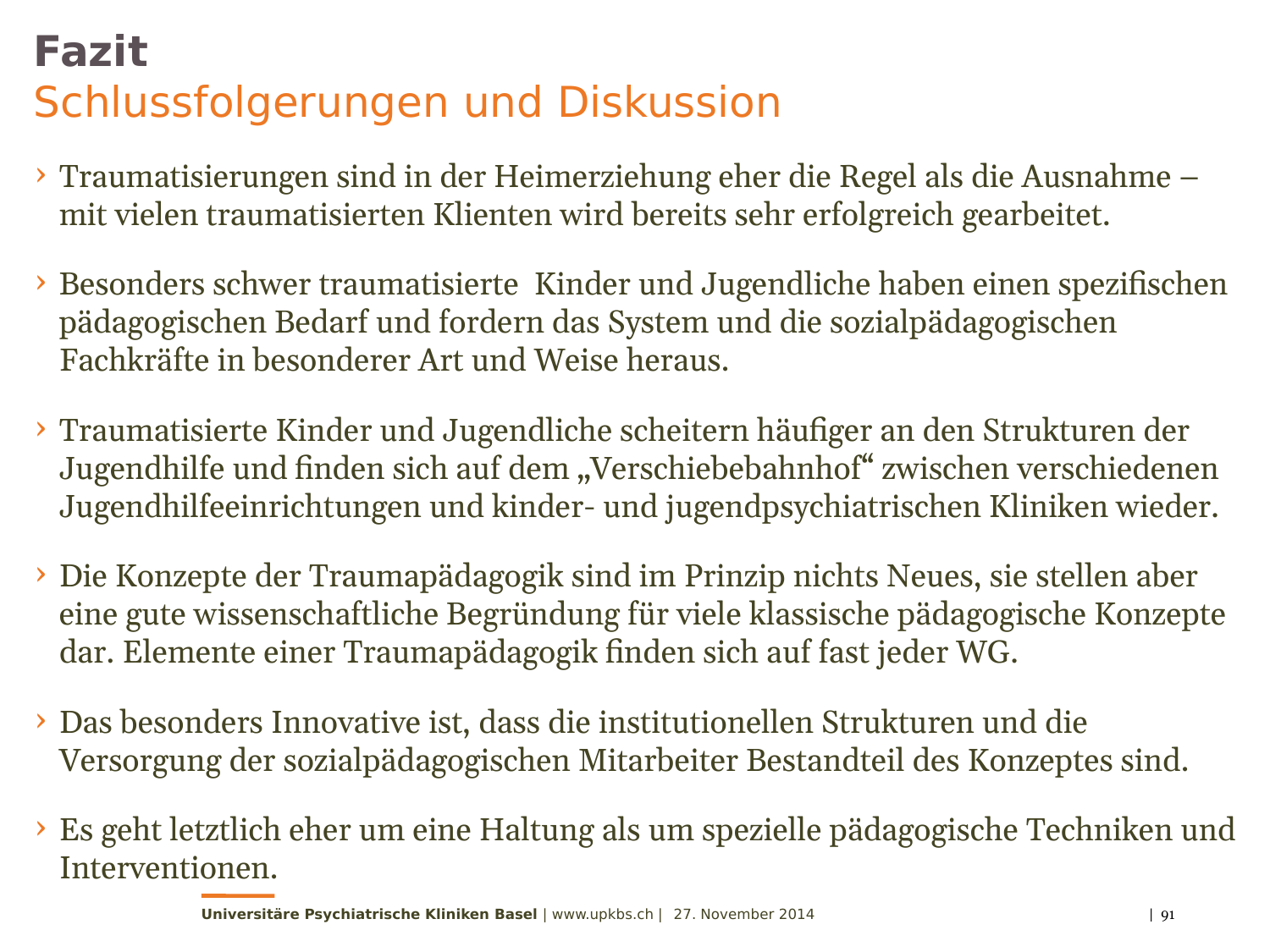

# Fazit Schlussfolgerungen und Diskussion
Traumatisierungen sind in der Heimerziehung eher die Regel als die Ausnahme – mit vielen traumatisierten Klienten wird bereits sehr erfolgreich gearbeitet.
Besonders schwer traumatisierte  Kinder und Jugendliche haben einen spezifischen  pädagogischen Bedarf und fordern das System und die sozialpädagogischen Fachkräfte in besonderer Art und Weise heraus.
Traumatisierte Kinder und Jugendliche scheitern häufiger an den Strukturen der Jugendhilfe und finden sich auf dem „Verschiebebahnhof“ zwischen verschiedenen Jugendhilfeeinrichtungen und kinder- und jugendpsychiatrischen Kliniken wieder.
Die Konzepte der Traumapädagogik sind im Prinzip nichts Neues, sie stellen aber eine gute wissenschaftliche Begründung für viele klassische pädagogische Konzepte dar. Elemente einer Traumapädagogik finden sich auf fast jeder WG.
Das besonders Innovative ist, dass die institutionellen Strukturen und die Versorgung der sozialpädagogischen Mitarbeiter Bestandteil des Konzeptes sind.
Es geht letztlich eher um eine Haltung als um spezielle pädagogische Techniken und Interventionen.
Universitäre Psychiatrische Kliniken Basel | www.upkbs.ch |
27. November 2014
    |  91